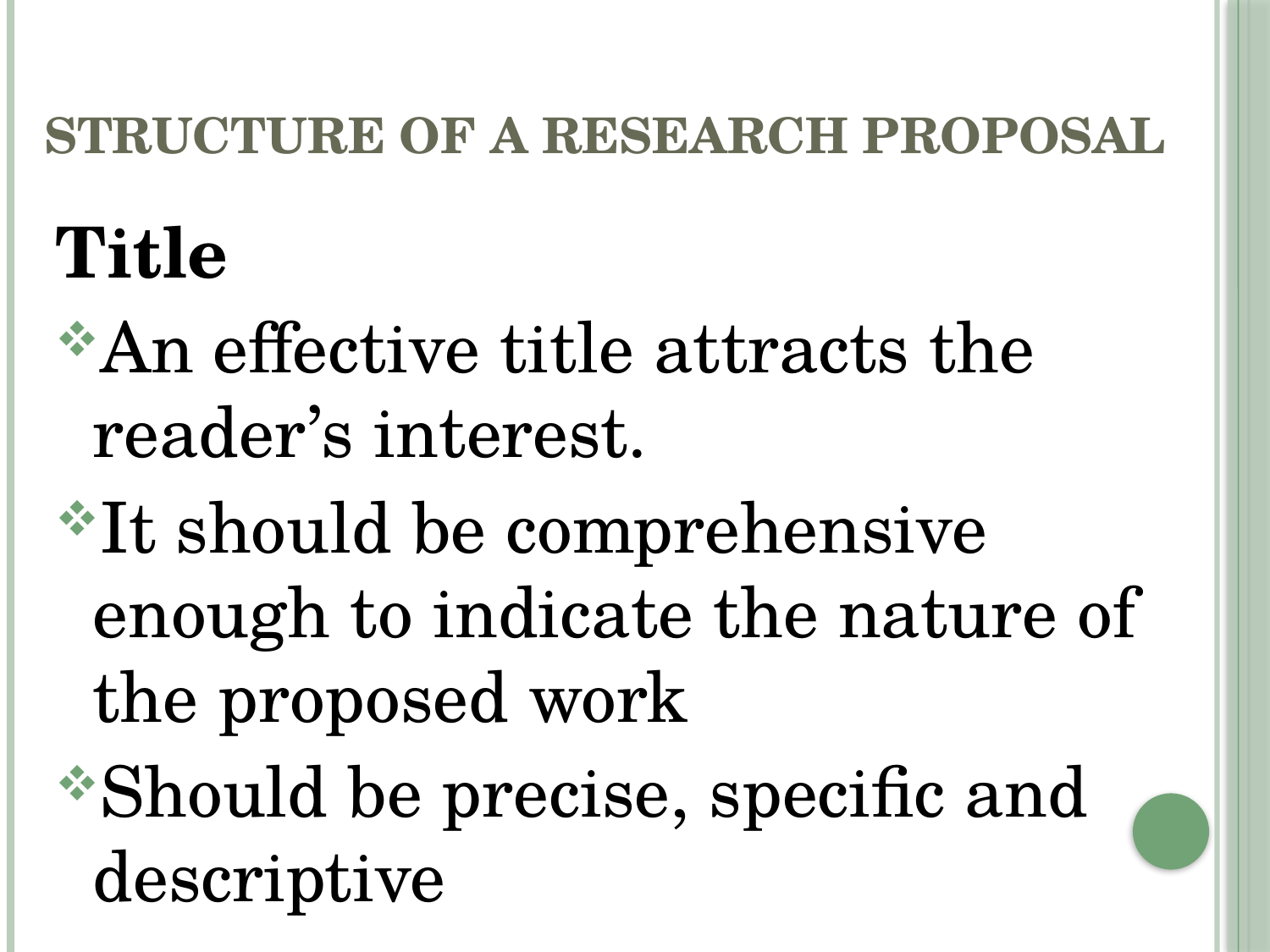

# STRUCTURE OF A RESEARCH PROPOSAL
Title
An effective title attracts the reader’s interest.
It should be comprehensive enough to indicate the nature of the proposed work
Should be precise, specific and descriptive